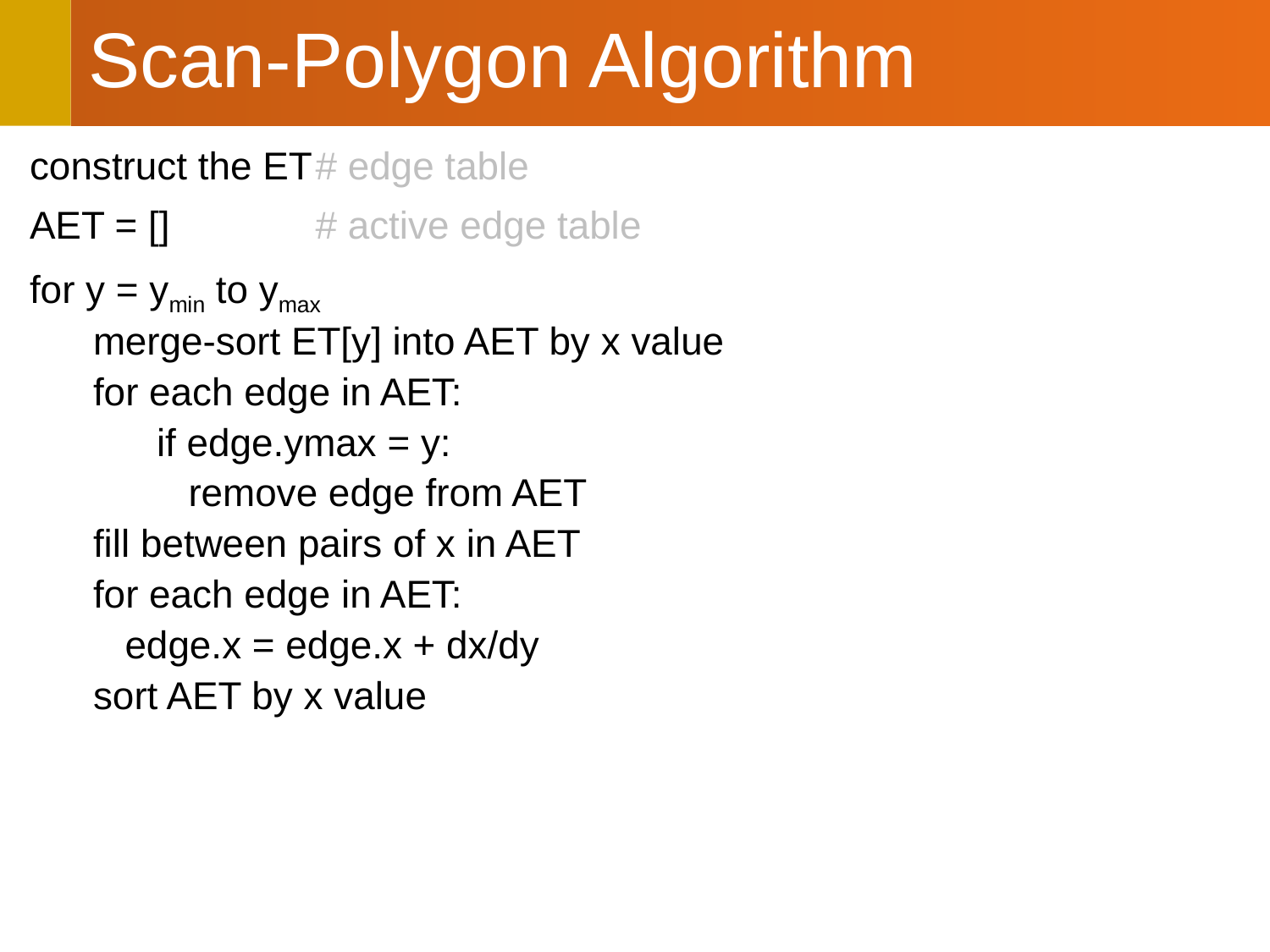

# Scan-Polygon Algorithm
construct the ET	# edge table
AET = [] 		# active edge table
for y = ymin to ymax
merge-sort ET[y] into AET by x value
for each edge in AET:
if edge.ymax = y:
	remove edge from AET
fill between pairs of x in AET
for each edge in AET:
	edge.x = edge.x + dx/dy
sort AET by x value